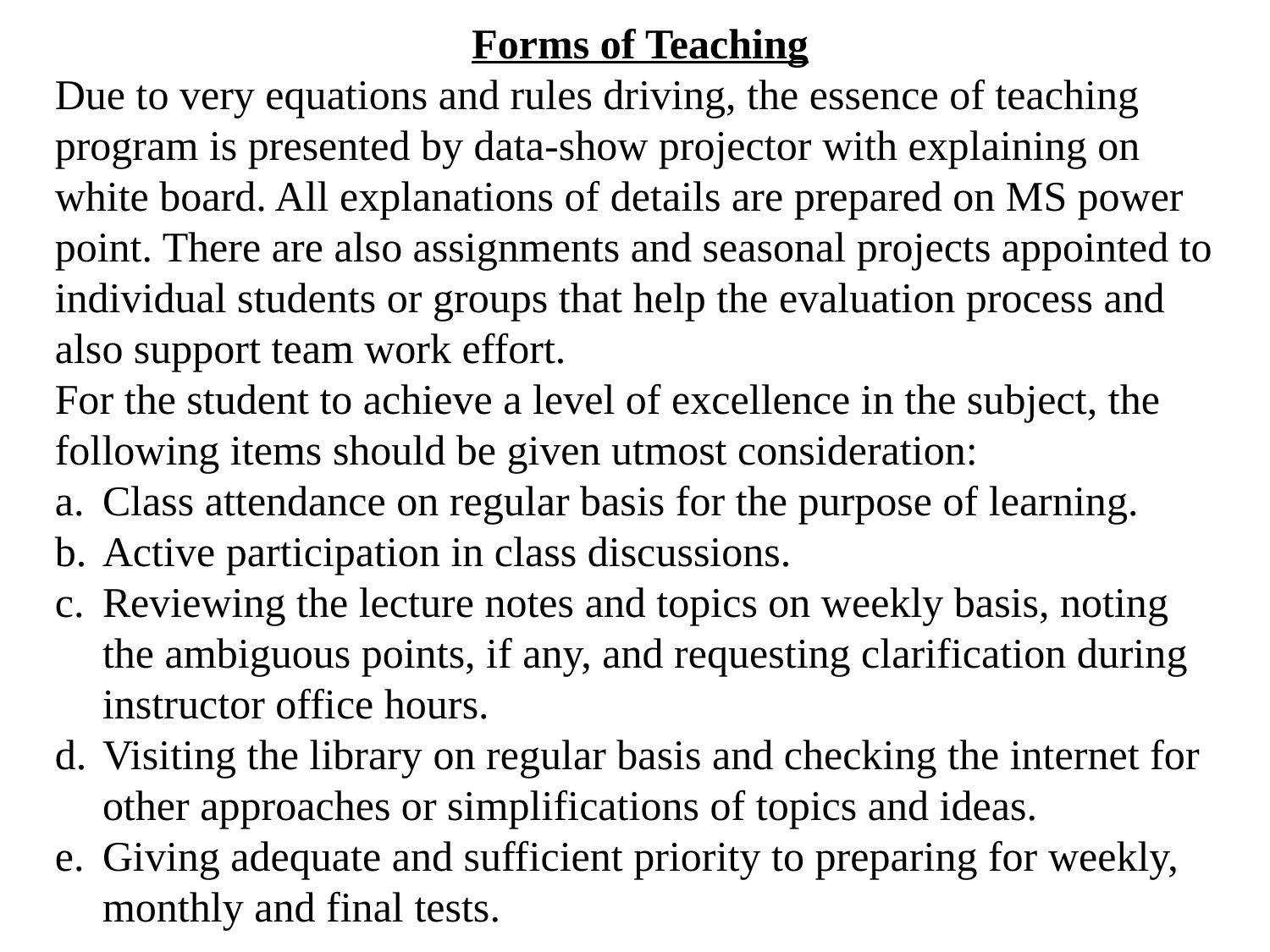

Forms of Teaching
Due to very equations and rules driving, the essence of teaching program is presented by data-show projector with explaining on white board. All explanations of details are prepared on MS power point. There are also assignments and seasonal projects appointed to individual students or groups that help the evaluation process and also support team work effort.
For the student to achieve a level of excellence in the subject, the following items should be given utmost consideration:
Class attendance on regular basis for the purpose of learning.
Active participation in class discussions.
Reviewing the lecture notes and topics on weekly basis, noting the ambiguous points, if any, and requesting clarification during instructor office hours.
Visiting the library on regular basis and checking the internet for other approaches or simplifications of topics and ideas.
Giving adequate and sufficient priority to preparing for weekly, monthly and final tests.